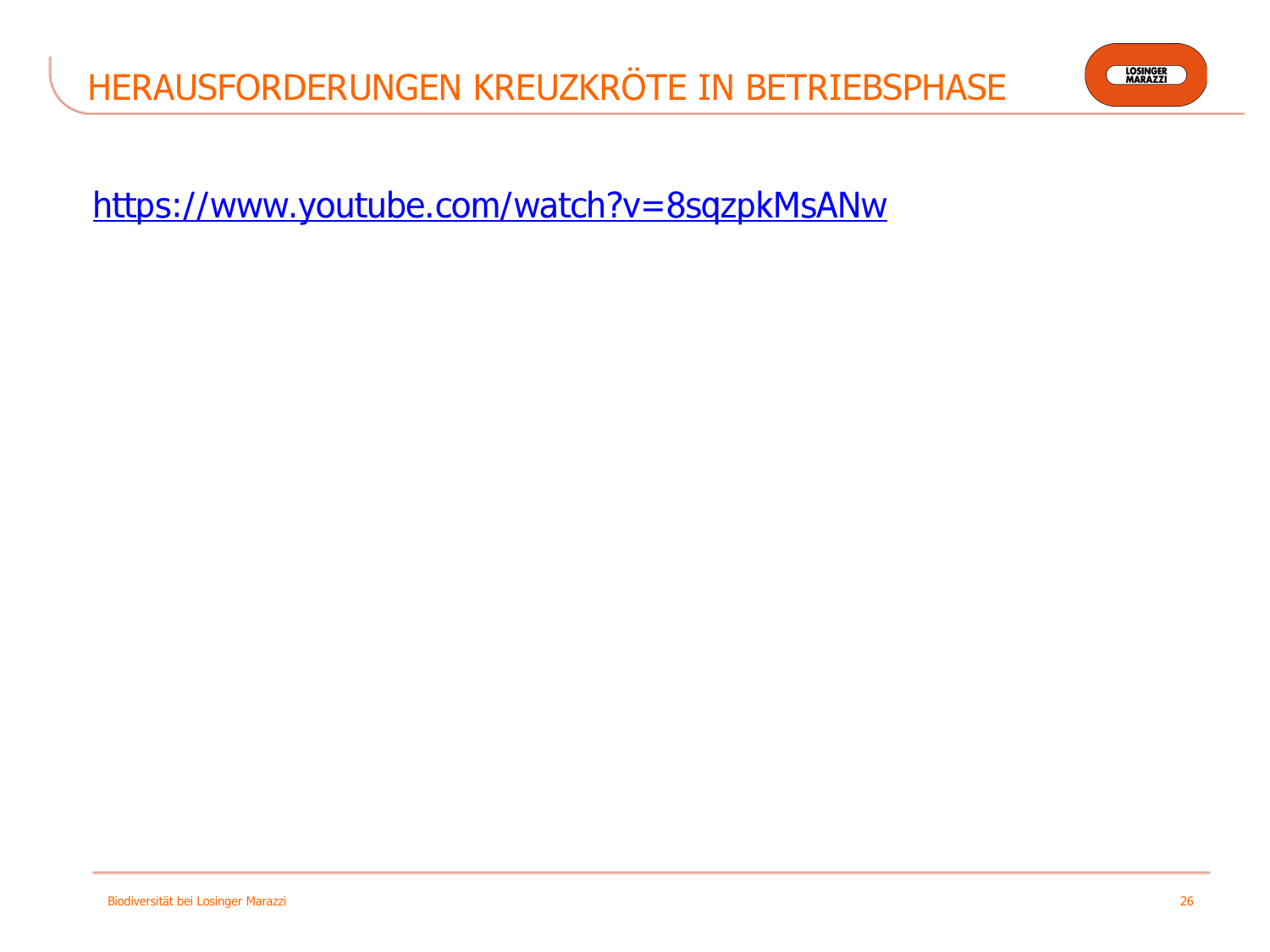

# Herausforderungen Kreuzkröte in Betriebsphase
https://www.youtube.com/watch?v=8sqzpkMsANw

Biodiversität bei Losinger Marazzi
26